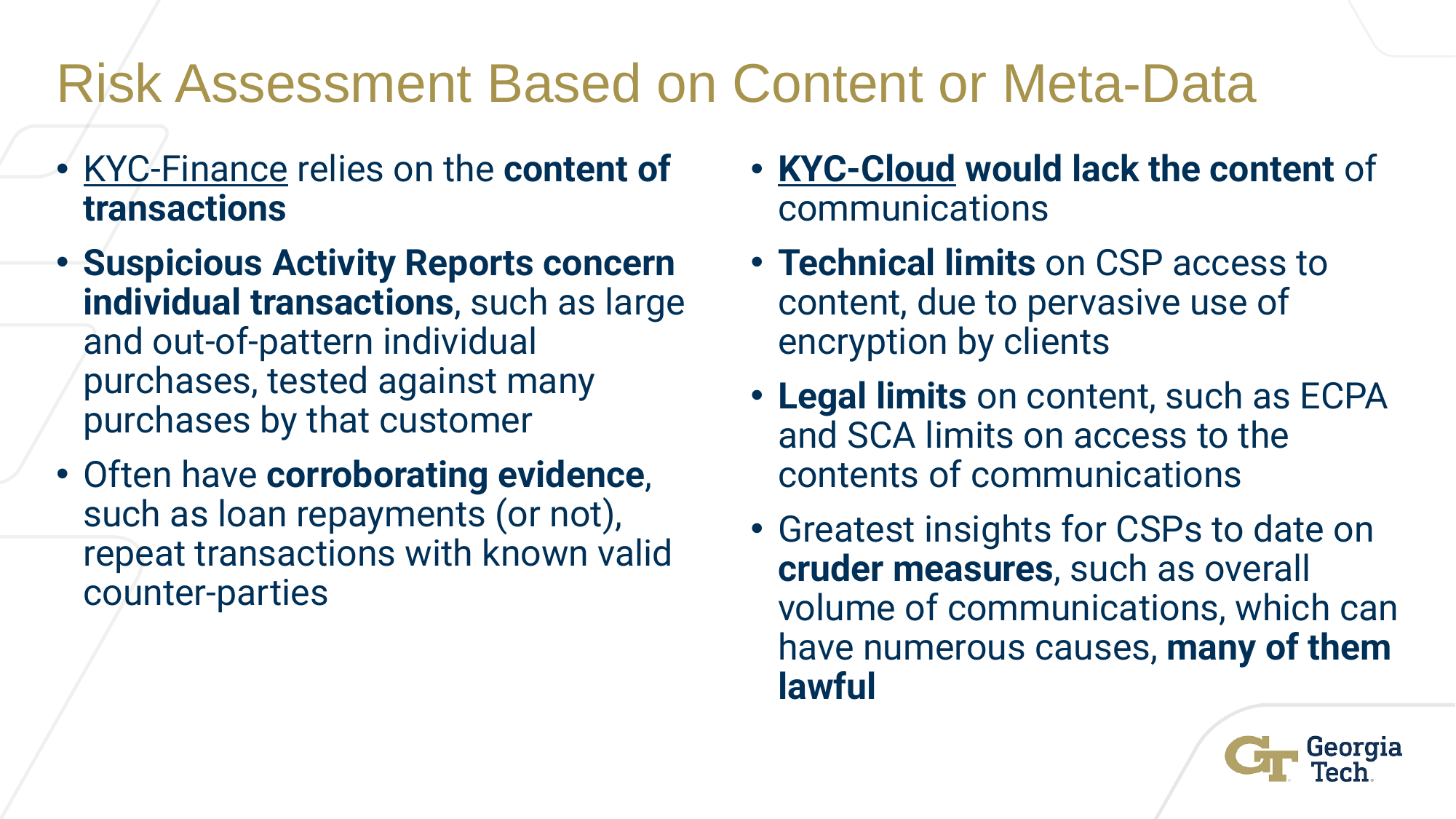

# Risk Assessment Based on Content or Meta-Data
KYC-Finance relies on the content of transactions
Suspicious Activity Reports concern individual transactions, such as large and out-of-pattern individual purchases, tested against many purchases by that customer
Often have corroborating evidence, such as loan repayments (or not), repeat transactions with known valid counter-parties
KYC-Cloud would lack the content of communications
Technical limits on CSP access to content, due to pervasive use of encryption by clients
Legal limits on content, such as ECPA and SCA limits on access to the contents of communications
Greatest insights for CSPs to date on cruder measures, such as overall volume of communications, which can have numerous causes, many of them lawful